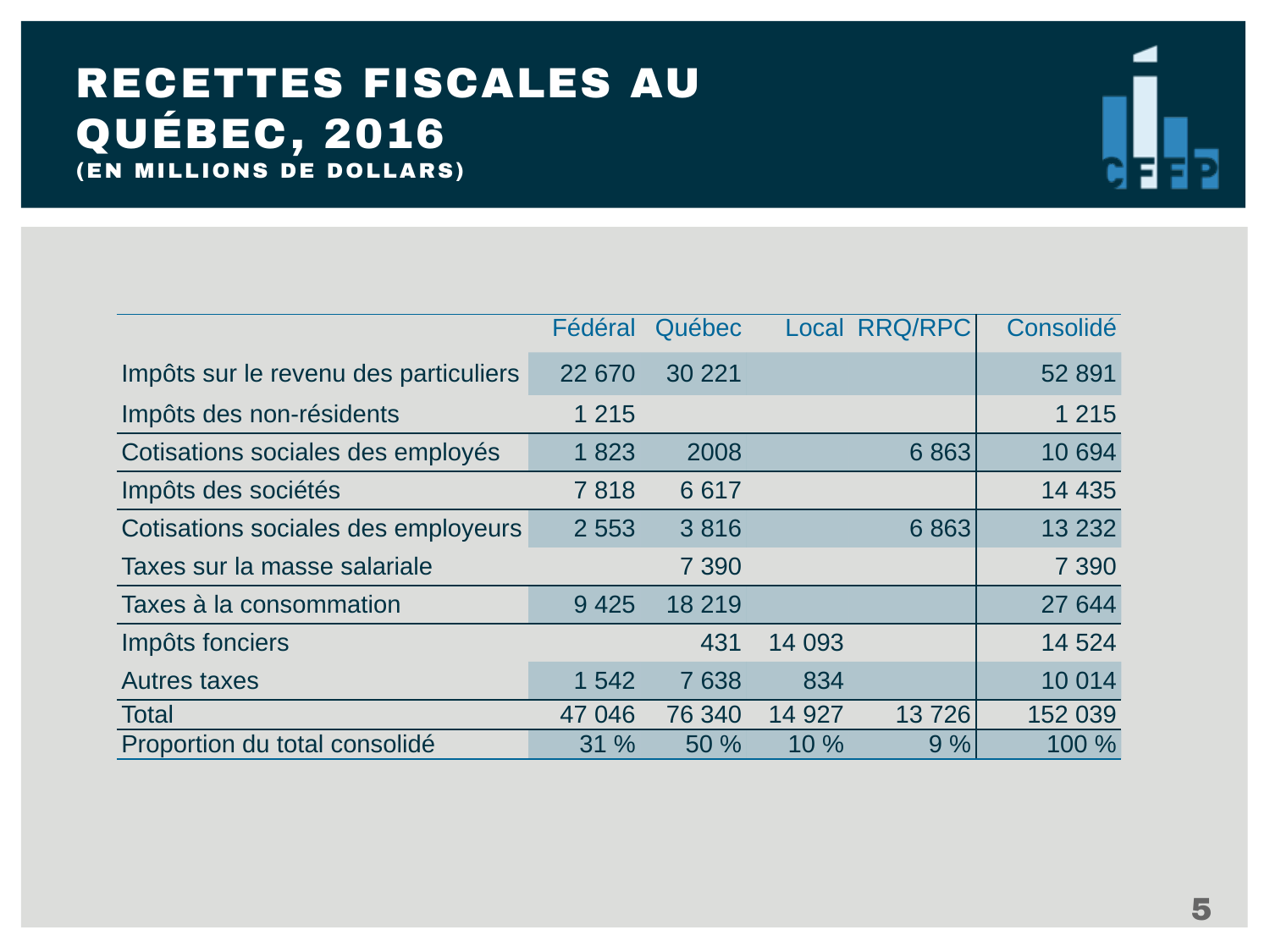

# Recettes fiscales au Québec, 2016 (en Millions de dollars)
|  | Fédéral | Québec | Local | RRQ/RPC | Consolidé |
| --- | --- | --- | --- | --- | --- |
| Impôts sur le revenu des particuliers | 22 670 | 30 221 |  |  | 52 891 |
| Impôts des non-résidents | 1 215 |  |  |  | 1 215 |
| Cotisations sociales des employés | 1 823 | 2008 |  | 6 863 | 10 694 |
| Impôts des sociétés | 7 818 | 6 617 |  |  | 14 435 |
| Cotisations sociales des employeurs | 2 553 | 3 816 |  | 6 863 | 13 232 |
| Taxes sur la masse salariale |  | 7 390 |  |  | 7 390 |
| Taxes à la consommation | 9 425 | 18 219 |  |  | 27 644 |
| Impôts fonciers |  | 431 | 14 093 |  | 14 524 |
| Autres taxes | 1 542 | 7 638 | 834 |  | 10 014 |
| Total | 47 046 | 76 340 | 14 927 | 13 726 | 152 039 |
| Proportion du total consolidé | 31 % | 50 % | 10 % | 9 % | 100 % |
5